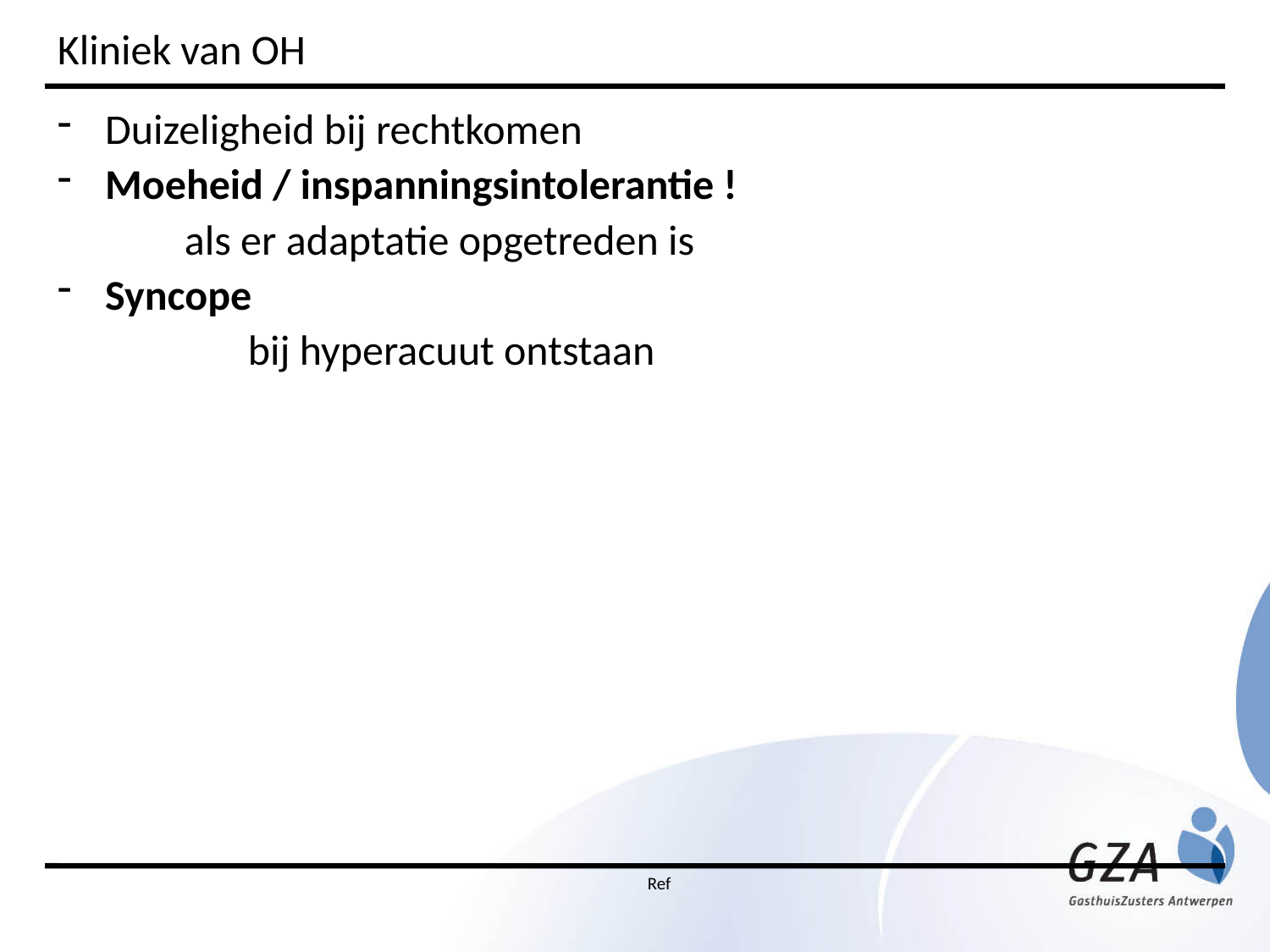

Kliniek van OH

Duizeligheid bij rechtkomen
Moeheid / inspanningsintolerantie !
	als er adaptatie opgetreden is
Syncope
	bij hyperacuut ontstaan

Ref